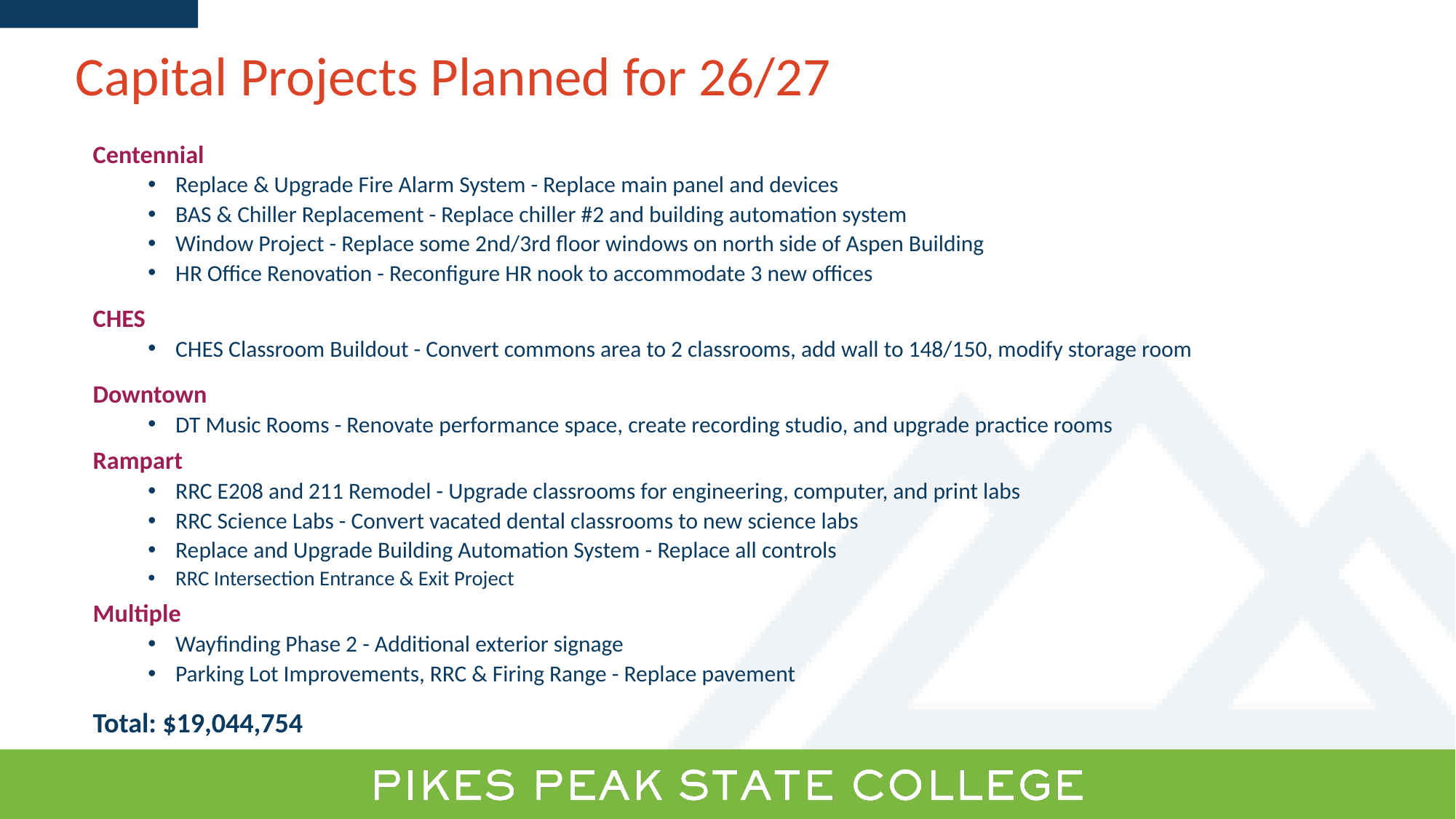

# Capital Projects Planned for 26/27
Centennial
Replace & Upgrade Fire Alarm System - Replace main panel and devices
BAS & Chiller Replacement - Replace chiller #2 and building automation system
Window Project - Replace some 2nd/3rd floor windows on north side of Aspen Building
HR Office Renovation - Reconfigure HR nook to accommodate 3 new offices
CHES
CHES Classroom Buildout - Convert commons area to 2 classrooms, add wall to 148/150, modify storage room
Downtown
DT Music Rooms - Renovate performance space, create recording studio, and upgrade practice rooms
Rampart
RRC E208 and 211 Remodel - Upgrade classrooms for engineering, computer, and print labs
RRC Science Labs - Convert vacated dental classrooms to new science labs
Replace and Upgrade Building Automation System - Replace all controls
RRC Intersection Entrance & Exit Project
Multiple
Wayfinding Phase 2 - Additional exterior signage
Parking Lot Improvements, RRC & Firing Range - Replace pavement
Total: $19,044,754